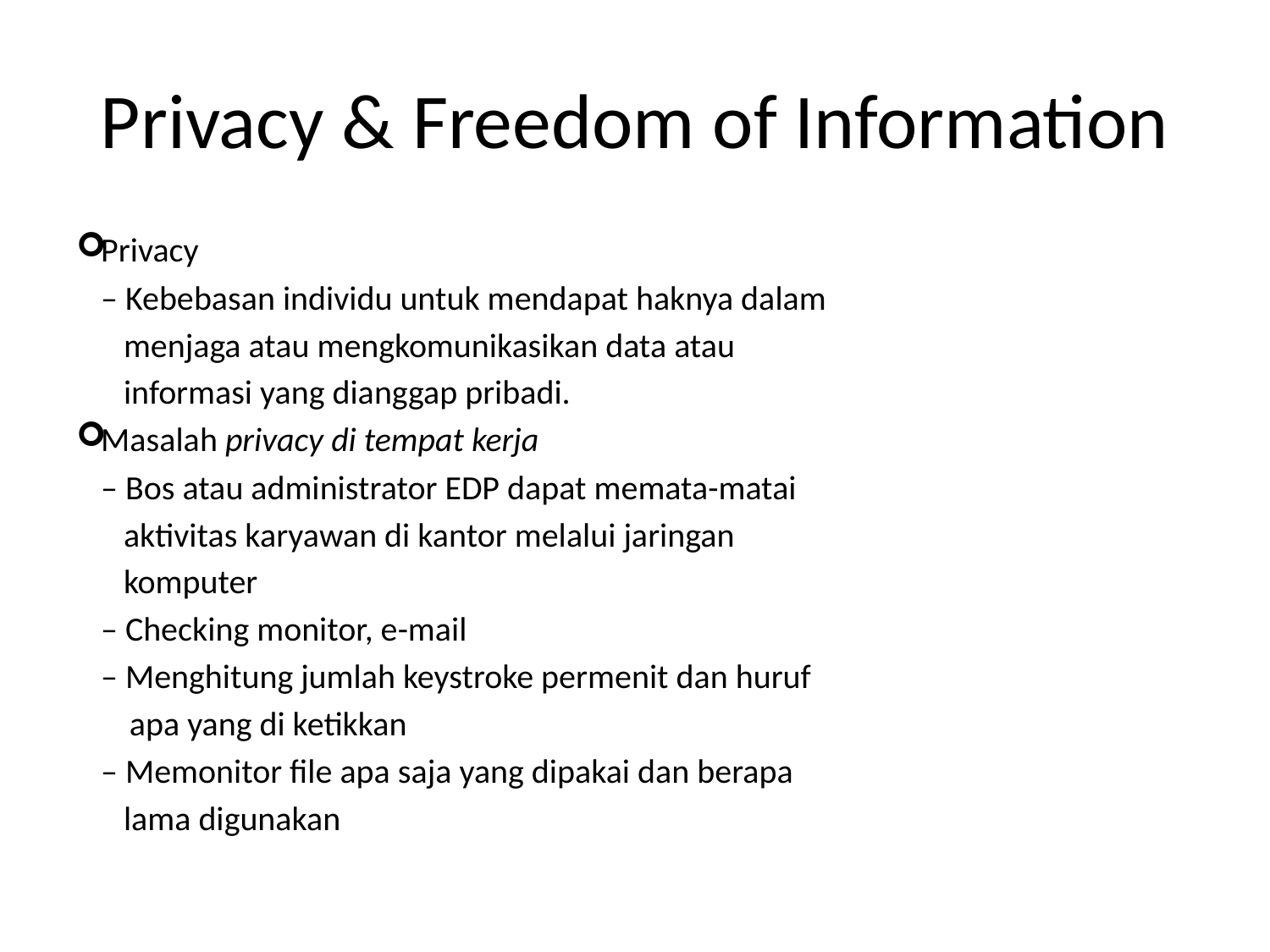

# Privacy & Freedom of Information
Privacy
	– Kebebasan individu untuk mendapat haknya dalam
	   menjaga atau mengkomunikasikan data atau
	   informasi yang dianggap pribadi.
Masalah privacy di tempat kerja
	– Bos atau administrator EDP dapat memata-matai
	   aktivitas karyawan di kantor melalui jaringan
	   komputer
	– Checking monitor, e-mail
	– Menghitung jumlah keystroke permenit dan huruf
       apa yang di ketikkan
	– Memonitor file apa saja yang dipakai dan berapa
	   lama digunakan